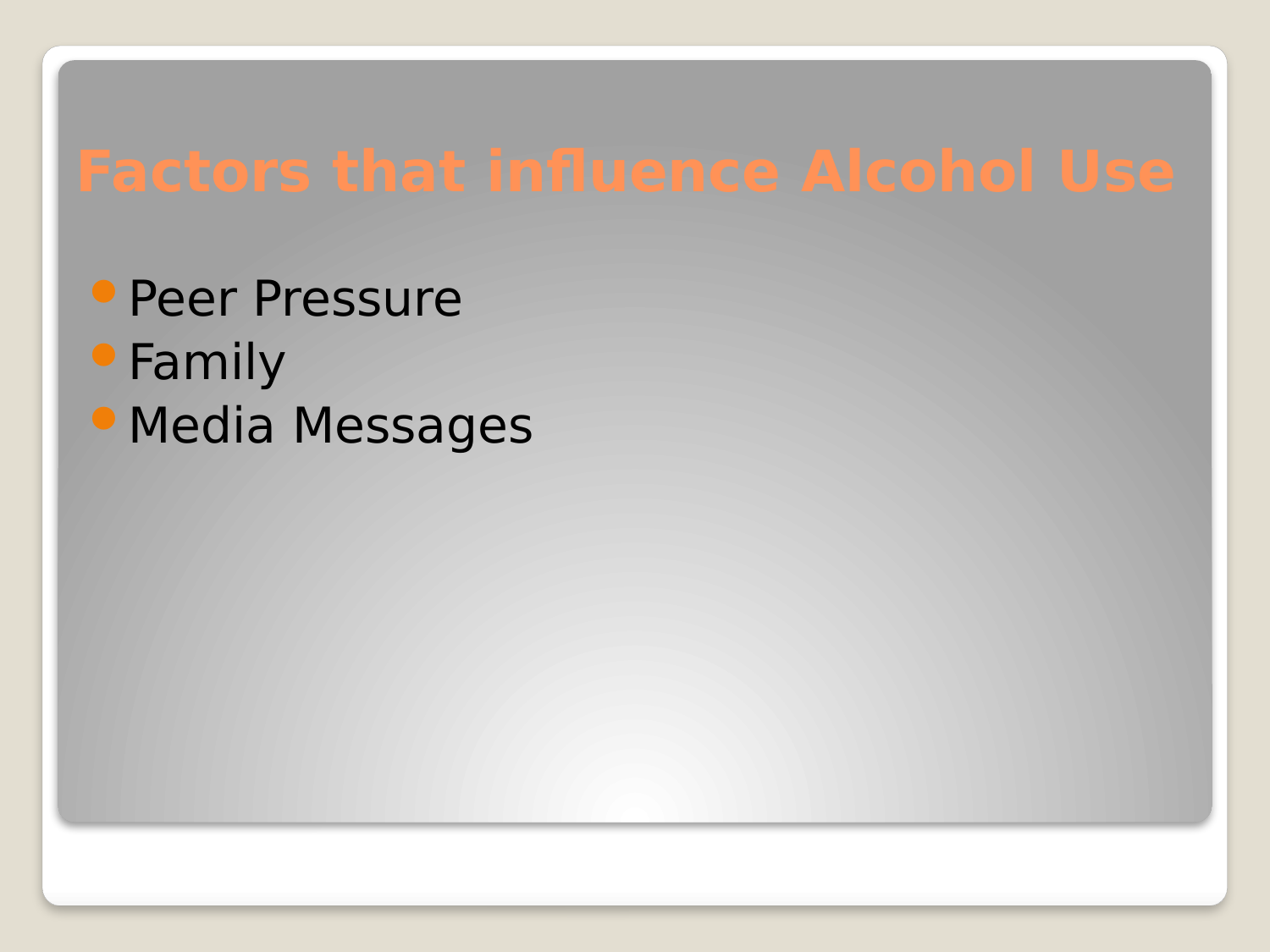

# Factors that influence Alcohol Use
Peer Pressure
Family
Media Messages